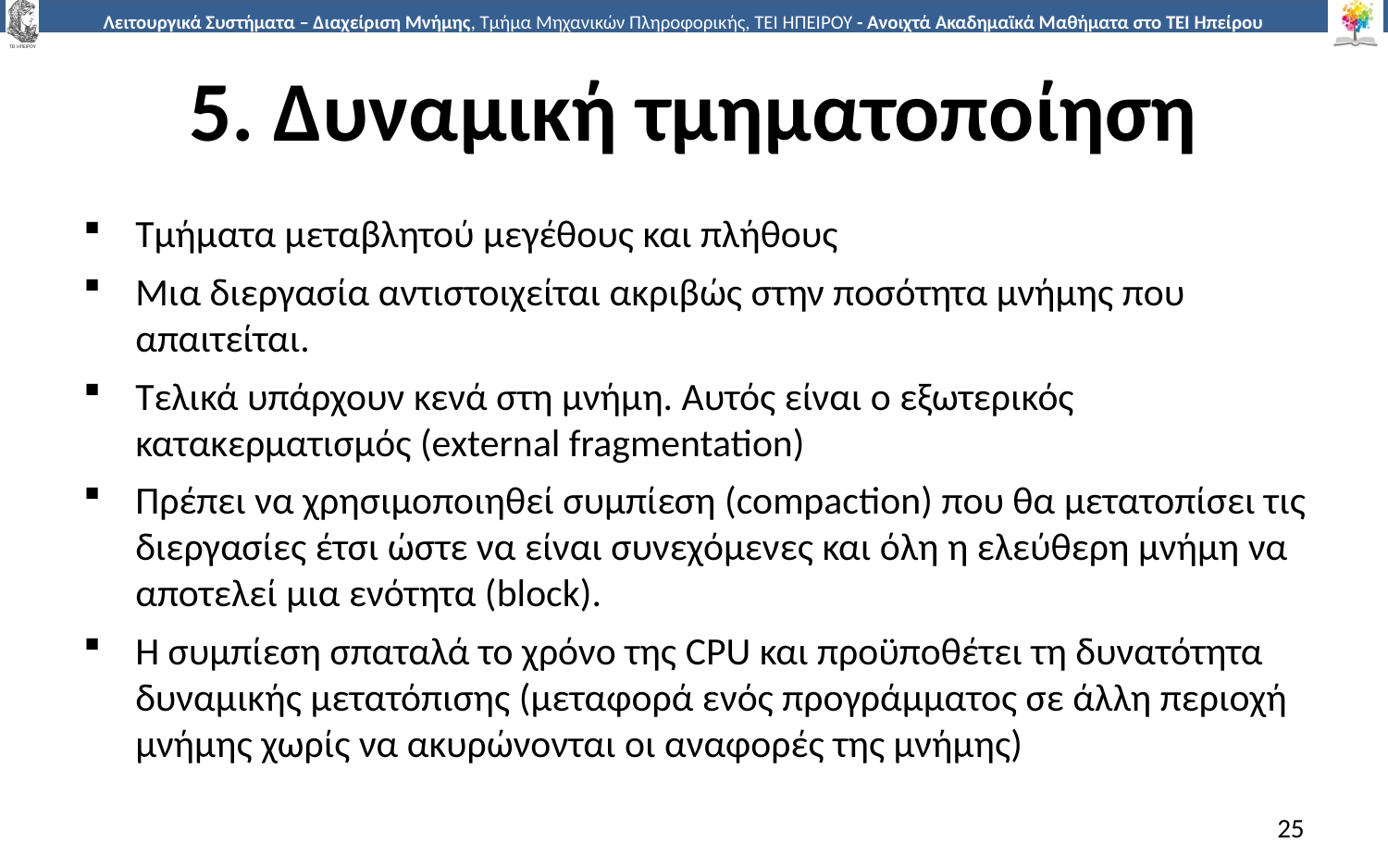

# 5. Δυναμική τμηματοποίηση
Τμήματα μεταβλητού μεγέθους και πλήθους
Μια διεργασία αντιστοιχείται ακριβώς στην ποσότητα μνήμης που απαιτείται.
Τελικά υπάρχουν κενά στη μνήμη. Αυτός είναι ο εξωτερικός κατακερματισμός (external fragmentation)
Πρέπει να χρησιμοποιηθεί συμπίεση (compaction) που θα μετατοπίσει τις διεργασίες έτσι ώστε να είναι συνεχόμενες και όλη η ελεύθερη μνήμη να αποτελεί μια ενότητα (block).
Η συμπίεση σπαταλά το χρόνο της CPU και προϋποθέτει τη δυνατότητα δυναμικής μετατόπισης (μεταφορά ενός προγράμματος σε άλλη περιοχή μνήμης χωρίς να ακυρώνονται οι αναφορές της μνήμης)
25